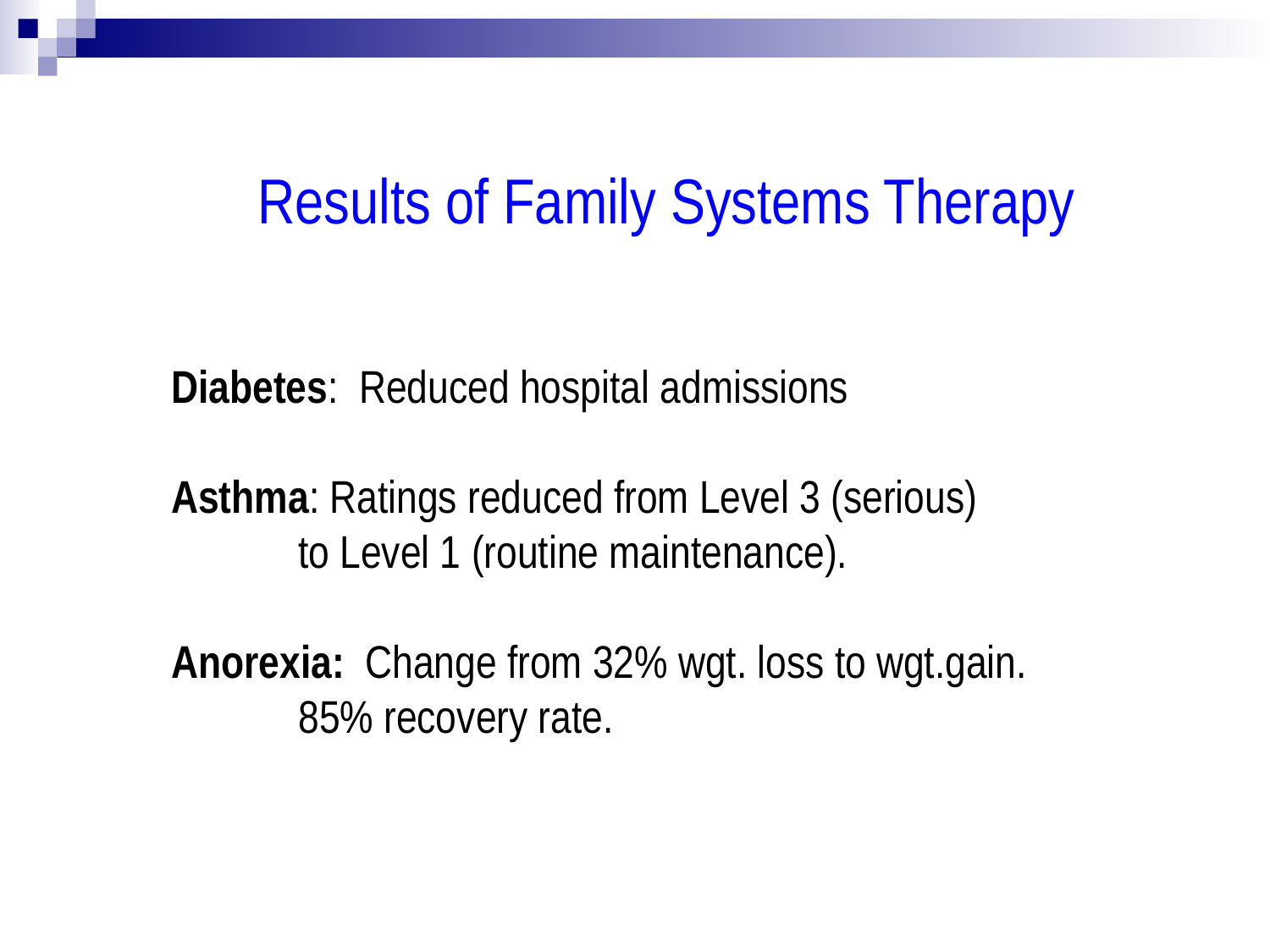

Results of Family Systems Therapy

	Diabetes:  Reduced hospital admissions

	Asthma: Ratings reduced from Level 3 (serious)
		to Level 1 (routine maintenance).

	Anorexia:  Change from 32% wgt. loss to wgt.gain.
		85% recovery rate.